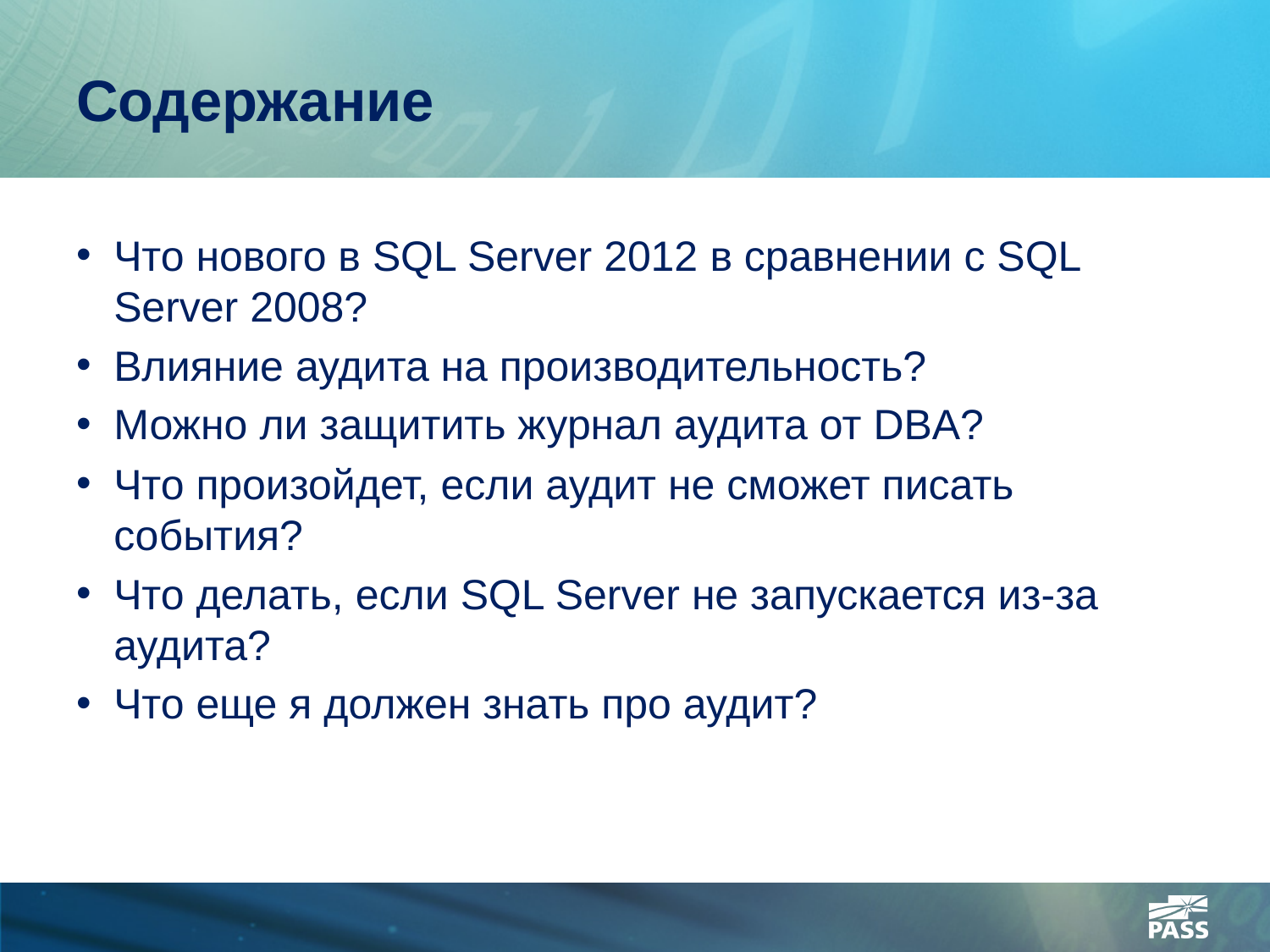

# Содержание
Что нового в SQL Server 2012 в сравнении с SQL Server 2008?
Влияние аудита на производительность?
Можно ли защитить журнал аудита от DBA?
Что произойдет, если аудит не сможет писать события?
Что делать, если SQL Server не запускается из-за аудита?
Что еще я должен знать про аудит?